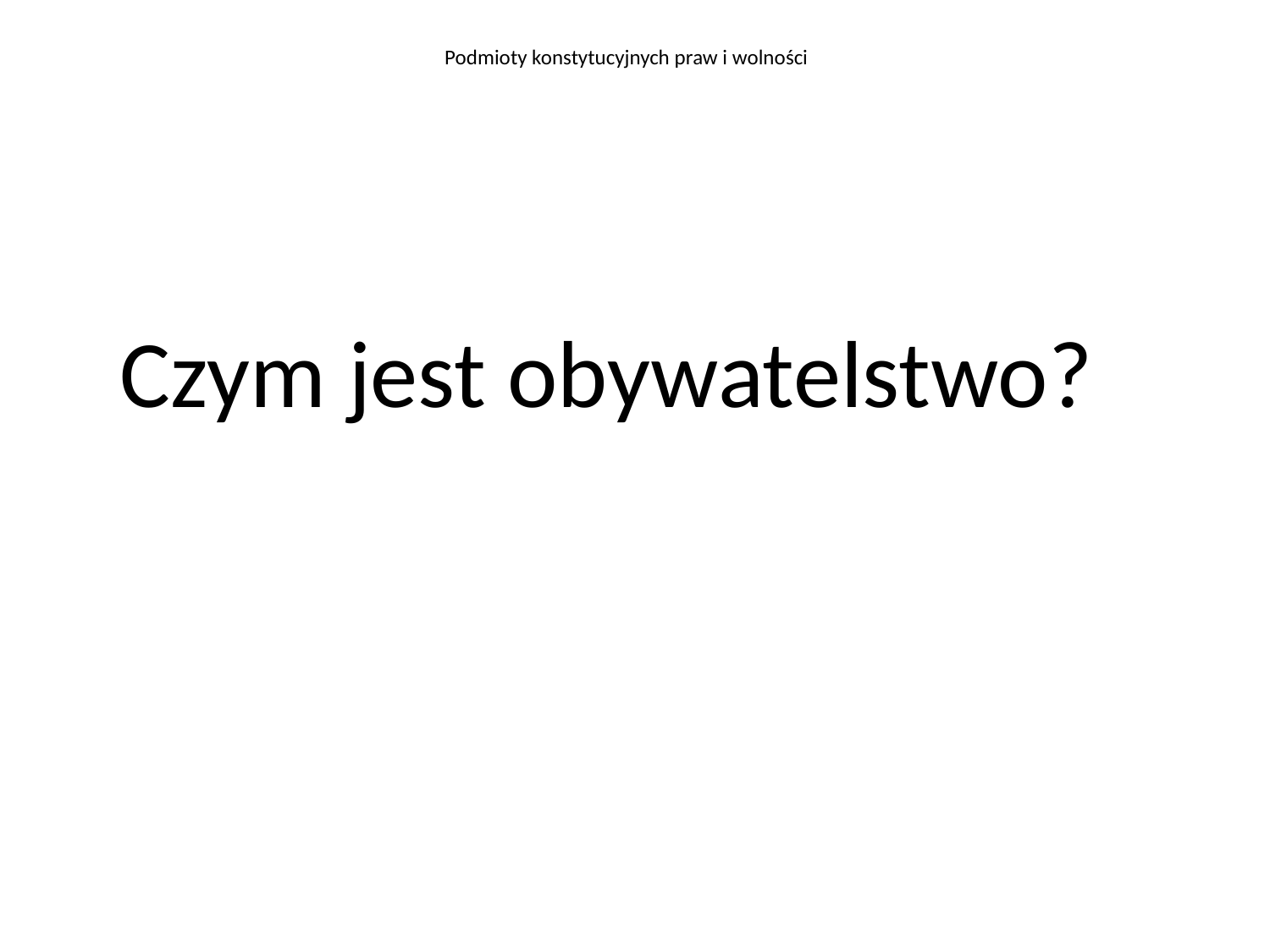

Podmioty konstytucyjnych praw i wolności
Czym jest obywatelstwo?